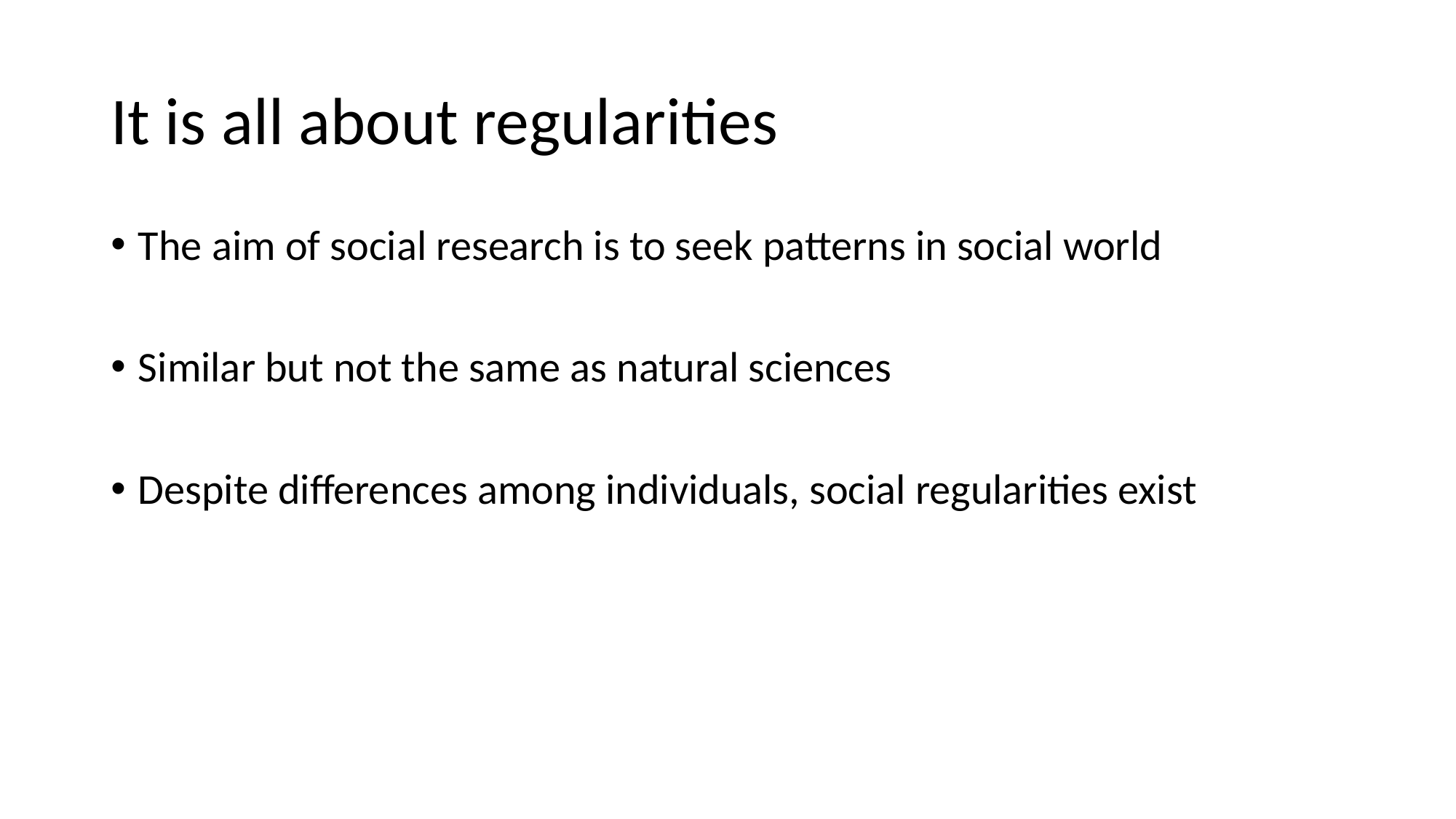

# It is all about regularities
The aim of social research is to seek patterns in social world

Similar but not the same as natural sciences

Despite differences among individuals, social regularities exist